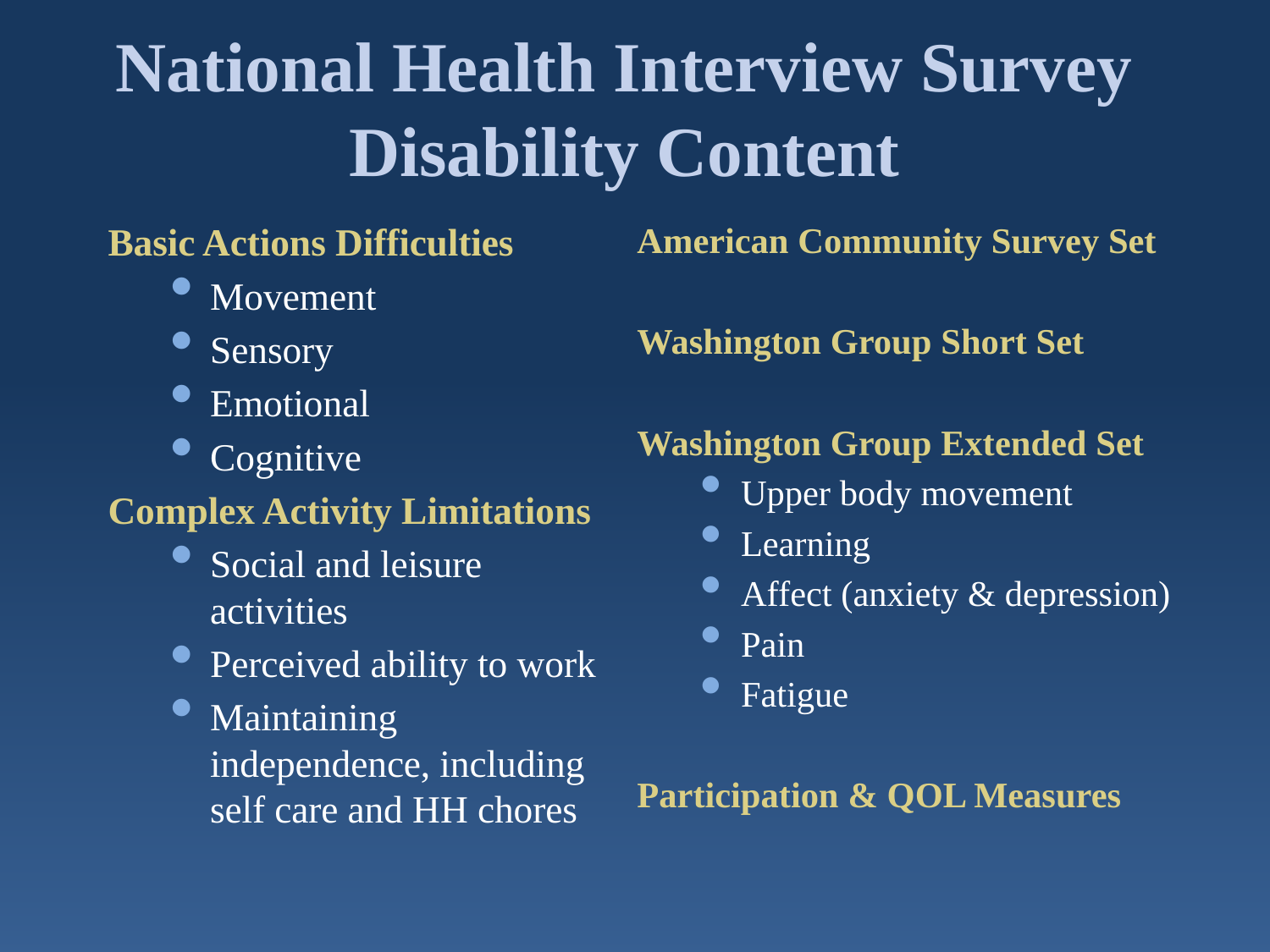

# National Health Interview Survey Disability Content
Basic Actions Difficulties
Movement
Sensory
Emotional
Cognitive
Complex Activity Limitations
Social and leisure activities
Perceived ability to work
Maintaining independence, including self care and HH chores
American Community Survey Set

Washington Group Short Set

Washington Group Extended Set
Upper body movement
Learning
Affect (anxiety & depression)
Pain
Fatigue

Participation & QOL Measures